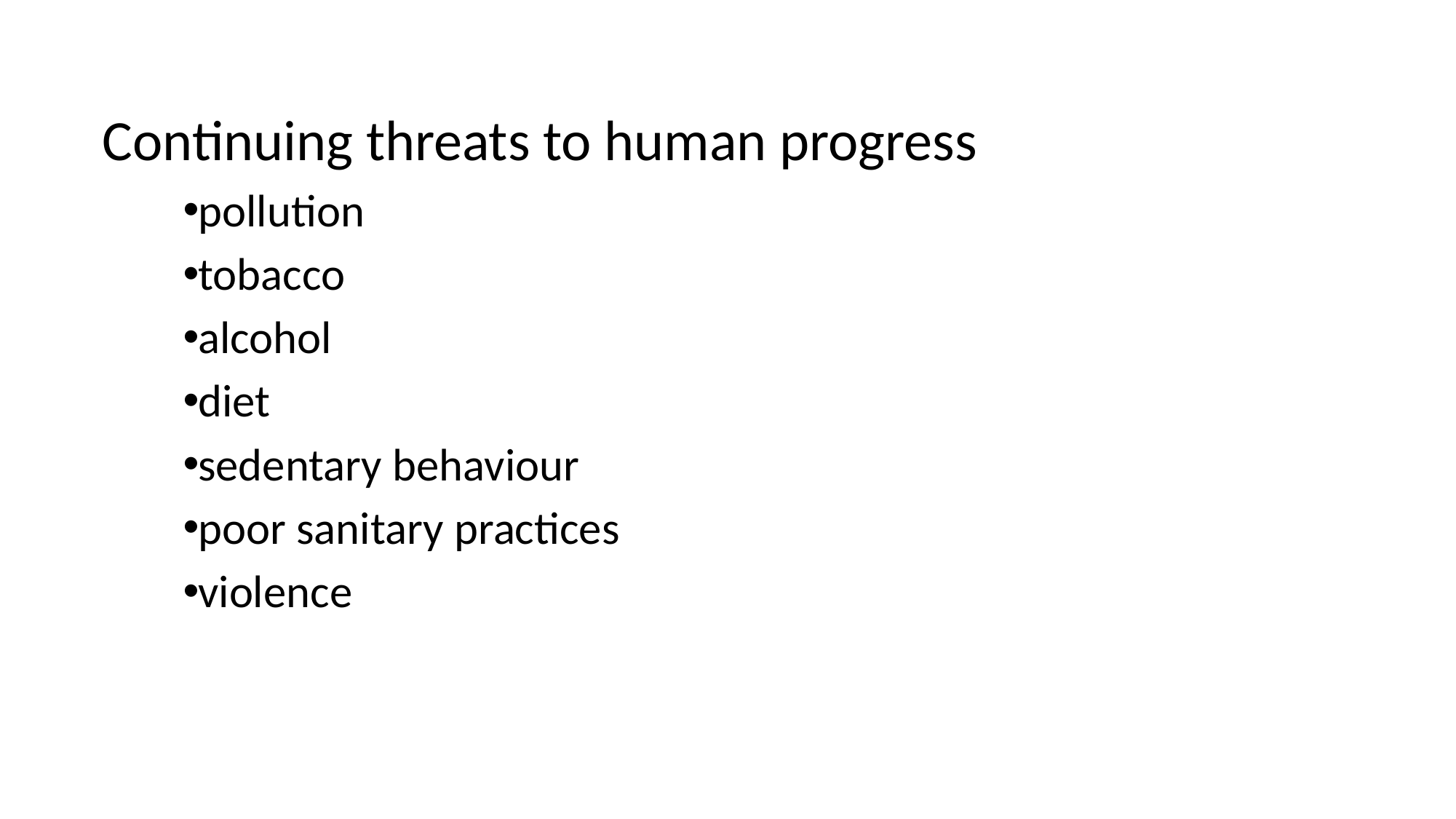

Continuing threats to human progress
pollution
tobacco
alcohol
diet
sedentary behaviour
poor sanitary practices
violence